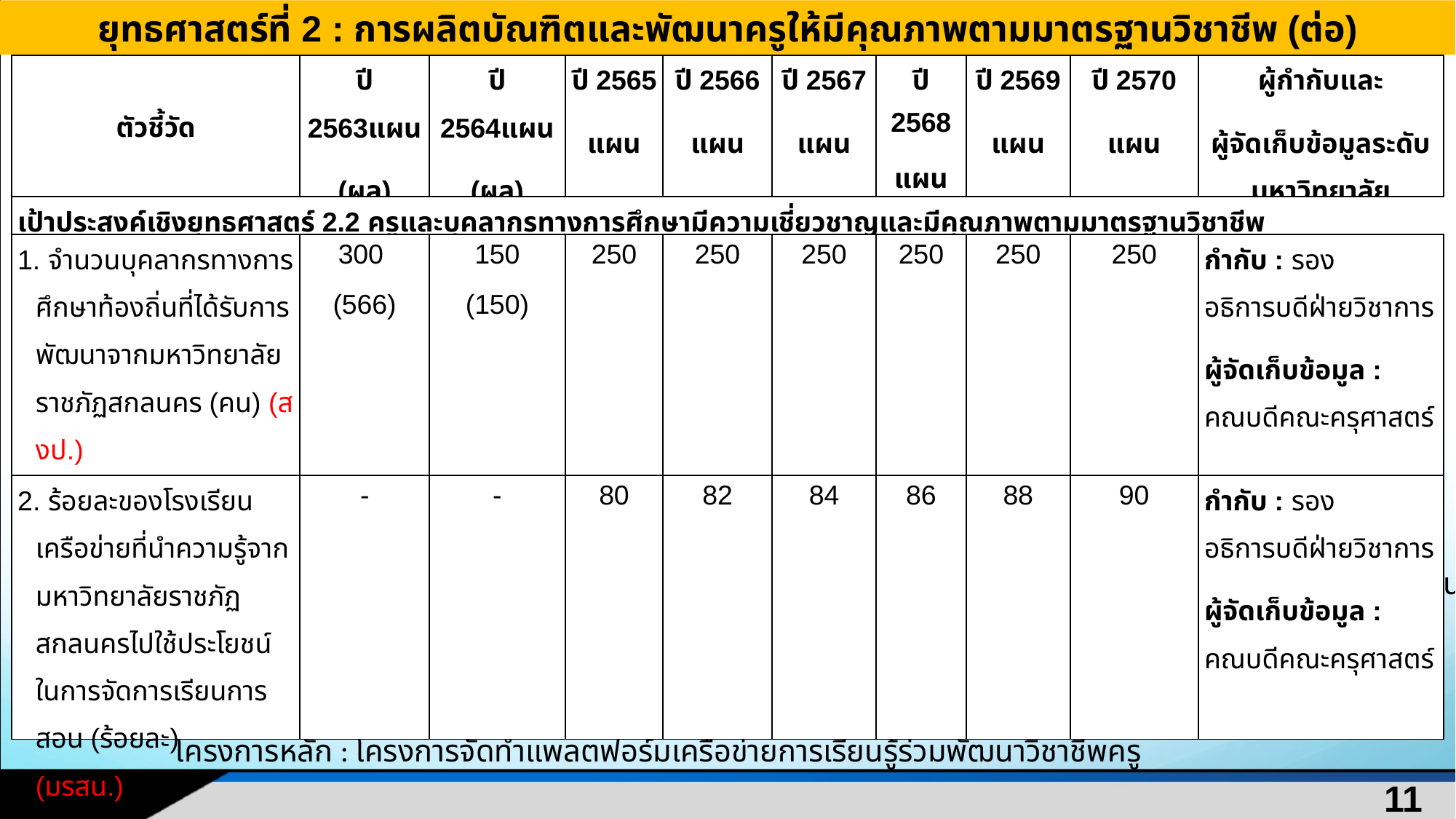

ยุทธศาสตร์ที่ 2 : การผลิตบัณฑิตและพัฒนาครูให้มีคุณภาพตามมาตรฐานวิชาชีพ (ต่อ)
| ตัวชี้วัด | ปี 2563แผน (ผล) | ปี 2564แผน (ผล) | ปี 2565 แผน | ปี 2566 แผน | ปี 2567 แผน | ปี 2568 แผน | ปี 2569 แผน | ปี 2570 แผน | ผู้กำกับและ ผู้จัดเก็บข้อมูลระดับมหาวิทยาลัย |
| --- | --- | --- | --- | --- | --- | --- | --- | --- | --- |
| เป้าประสงค์เชิงยุทธศาสตร์ 2.2 ครูและบุคลากรทางการศึกษามีความเชี่ยวชาญและมีคุณภาพตามมาตรฐานวิชาชีพ |  |  |  |  |  |  |  |  |  |
| 1. จำนวนบุคลากรทางการศึกษาท้องถิ่นที่ได้รับการพัฒนาจากมหาวิทยาลัยราชภัฏสกลนคร (คน) (สงป.) | 300 (566) | 150 (150) | 250 | 250 | 250 | 250 | 250 | 250 | กำกับ : รองอธิการบดีฝ่ายวิชาการ ผู้จัดเก็บข้อมูล : คณบดีคณะครุศาสตร์ |
| 2. ร้อยละของโรงเรียนเครือข่ายที่นำความรู้จากมหาวิทยาลัยราชภัฏสกลนครไปใช้ประโยชน์ในการจัดการเรียนการสอน (ร้อยละ) (มรสน.) | - | - | 80 | 82 | 84 | 86 | 88 | 90 | กำกับ : รองอธิการบดีฝ่ายวิชาการ ผู้จัดเก็บข้อมูล : คณบดีคณะครุศาสตร์ |
กลยุทธ์ที่ 2.1.1:การยกระดับการจัดการเรียนรู้ของครูและบุคลากรทางการศึกษาให้ทันต่อสภาวการณ์การเปลี่ยนแปลง
โครงการหลัก : โครงการยกระดับศักยภาพการจัดการเรียนรู้ของครูและบุคลากรทางการศึกษาท้องถิ่น
- การยกระดับคุณภาพการศึกษาโรงเรียนขนาดเล็กสังกัด สพฐ. โรงเรียน ตชด. และโรงเรียนกองทุนการศึกษา
กลยุทธ์ที่ 2.2.2 : พัฒนาแพลตฟอร์มร่วมพัฒนาวิชาชีพครู
โครงการหลัก : โครงการจัดทำแพลตฟอร์มเครือข่ายการเรียนรู้ร่วมพัฒนาวิชาชีพครู
11